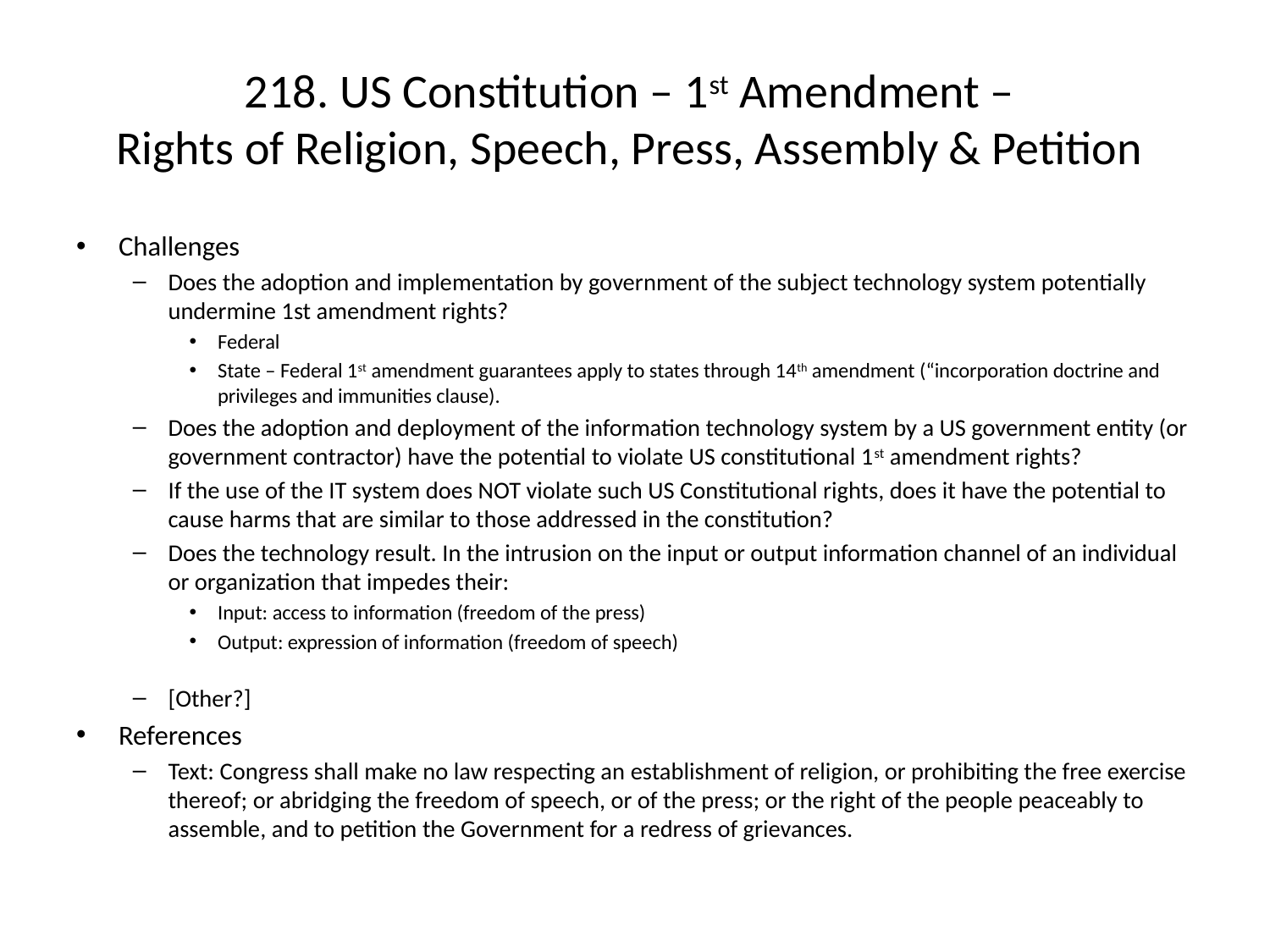

# 218. US Constitution – 1st Amendment – Rights of Religion, Speech, Press, Assembly & Petition
Challenges
Does the adoption and implementation by government of the subject technology system potentially undermine 1st amendment rights?
Federal
State – Federal 1st amendment guarantees apply to states through 14th amendment (“incorporation doctrine and privileges and immunities clause).
Does the adoption and deployment of the information technology system by a US government entity (or government contractor) have the potential to violate US constitutional 1st amendment rights?
If the use of the IT system does NOT violate such US Constitutional rights, does it have the potential to cause harms that are similar to those addressed in the constitution?
Does the technology result. In the intrusion on the input or output information channel of an individual or organization that impedes their:
Input: access to information (freedom of the press)
Output: expression of information (freedom of speech)
[Other?]
References
Text: Congress shall make no law respecting an establishment of religion, or prohibiting the free exercise thereof; or abridging the freedom of speech, or of the press; or the right of the people peaceably to assemble, and to petition the Government for a redress of grievances.